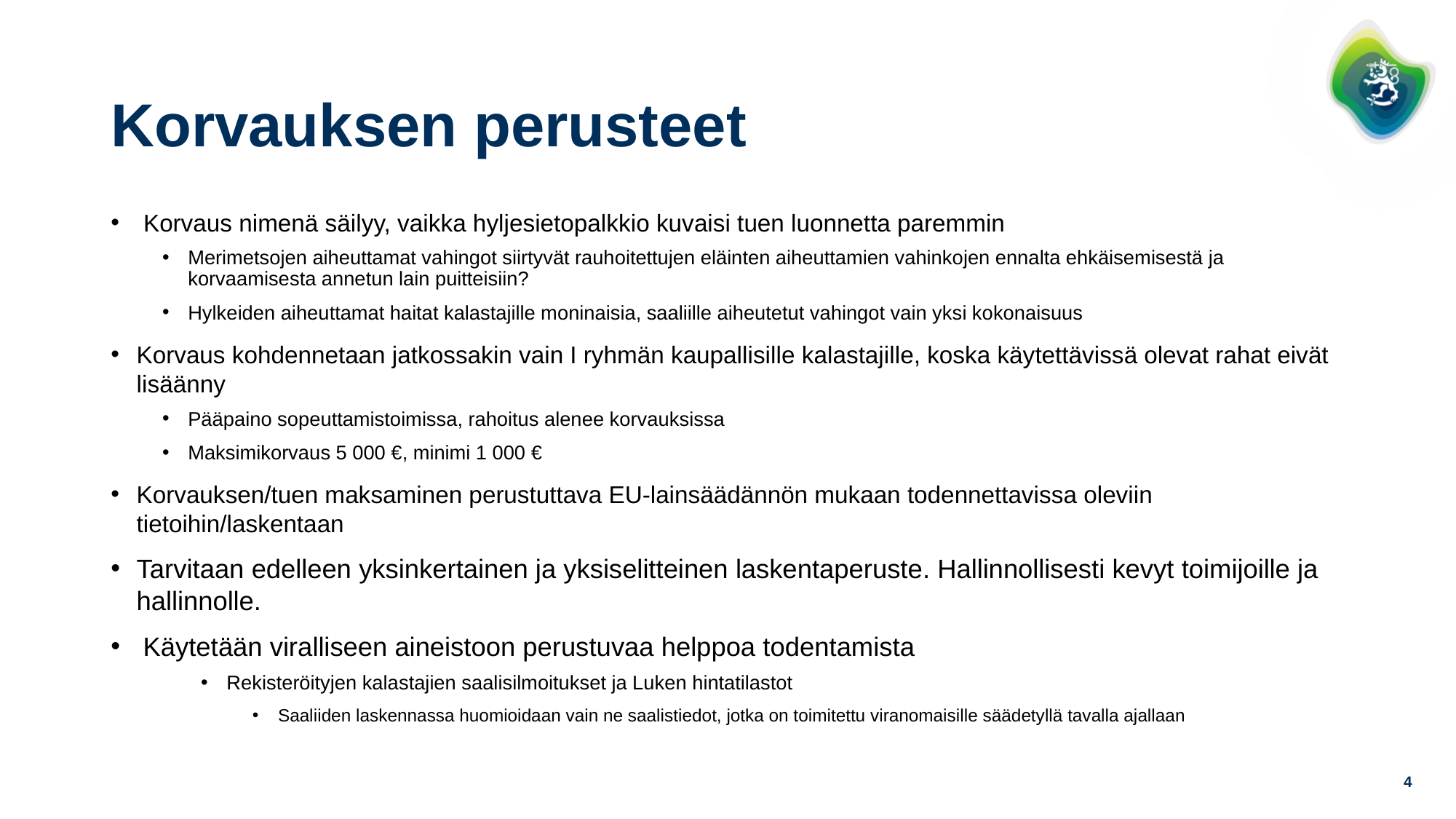

# Korvauksen perusteet
 Korvaus nimenä säilyy, vaikka hyljesietopalkkio kuvaisi tuen luonnetta paremmin
Merimetsojen aiheuttamat vahingot siirtyvät rauhoitettujen eläinten aiheuttamien vahinkojen ennalta ehkäisemisestä ja korvaamisesta annetun lain puitteisiin?
Hylkeiden aiheuttamat haitat kalastajille moninaisia, saaliille aiheutetut vahingot vain yksi kokonaisuus
Korvaus kohdennetaan jatkossakin vain I ryhmän kaupallisille kalastajille, koska käytettävissä olevat rahat eivät lisäänny
Pääpaino sopeuttamistoimissa, rahoitus alenee korvauksissa
Maksimikorvaus 5 000 €, minimi 1 000 €
Korvauksen/tuen maksaminen perustuttava EU-lainsäädännön mukaan todennettavissa oleviin tietoihin/laskentaan
Tarvitaan edelleen yksinkertainen ja yksiselitteinen laskentaperuste. Hallinnollisesti kevyt toimijoille ja hallinnolle.
Käytetään viralliseen aineistoon perustuvaa helppoa todentamista
Rekisteröityjen kalastajien saalisilmoitukset ja Luken hintatilastot
Saaliiden laskennassa huomioidaan vain ne saalistiedot, jotka on toimitettu viranomaisille säädetyllä tavalla ajallaan

4